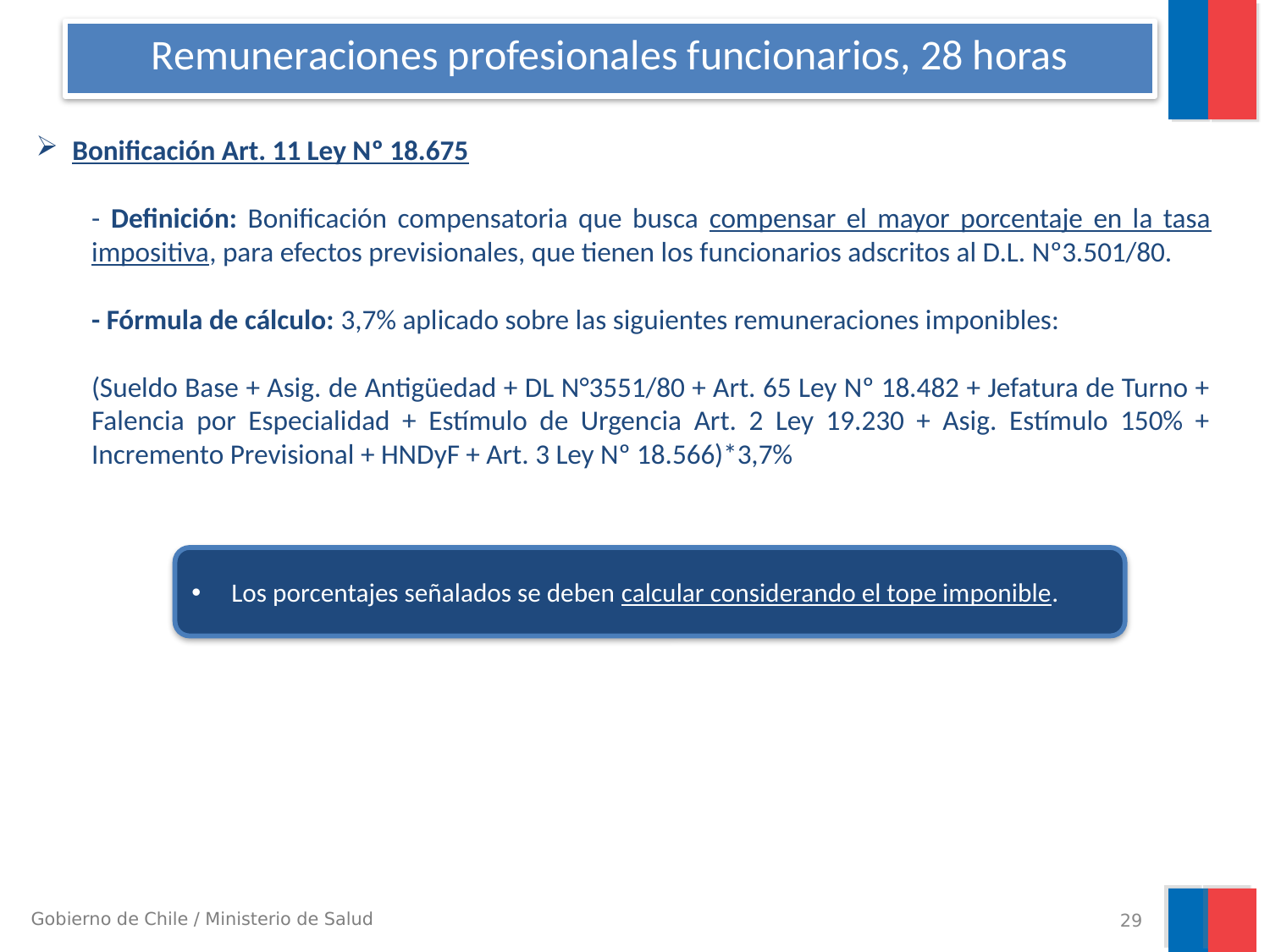

# Remuneraciones profesionales funcionarios, 28 horas
 Bonificación Art. 11 Ley Nº 18.675

- Definición: Bonificación compensatoria que busca compensar el mayor porcentaje en la tasa impositiva, para efectos previsionales, que tienen los funcionarios adscritos al D.L. Nº3.501/80.

- Fórmula de cálculo: 3,7% aplicado sobre las siguientes remuneraciones imponibles:

(Sueldo Base + Asig. de Antigüedad + DL N°3551/80 + Art. 65 Ley Nº 18.482 + Jefatura de Turno + Falencia por Especialidad + Estímulo de Urgencia Art. 2 Ley 19.230 + Asig. Estímulo 150% + Incremento Previsional + HNDyF + Art. 3 Ley Nº 18.566)*3,7%

Los porcentajes señalados se deben calcular considerando el tope imponible.
29